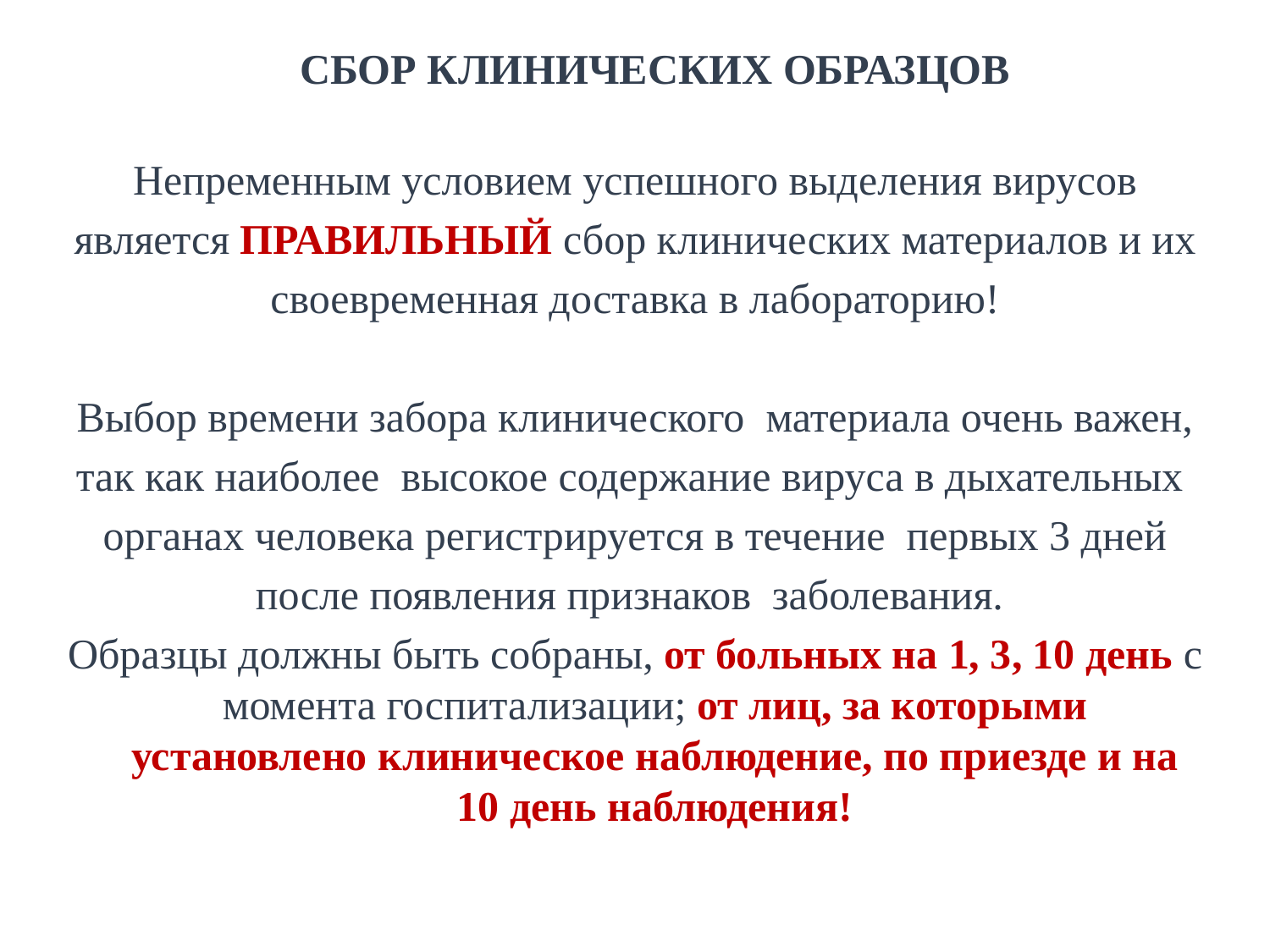

СБОР КЛИНИЧЕСКИХ ОБРАЗЦОВ
Непременным условием успешного выделения вирусов
является ПРАВИЛЬНЫЙ сбор клинических материалов и их
своевременная доставка в лабораторию!

Выбор времени забора клинического  материала очень важен,
так как наиболее  высокое содержание вируса в дыхательных
органах человека регистрируется в течение  первых 3 дней
после появления признаков  заболевания.
Образцы должны быть собраны, от больных на 1, 3, 10 день с момента госпитализации; от лиц, за которыми установлено клиническое наблюдение, по приезде и на 10 день наблюдения!